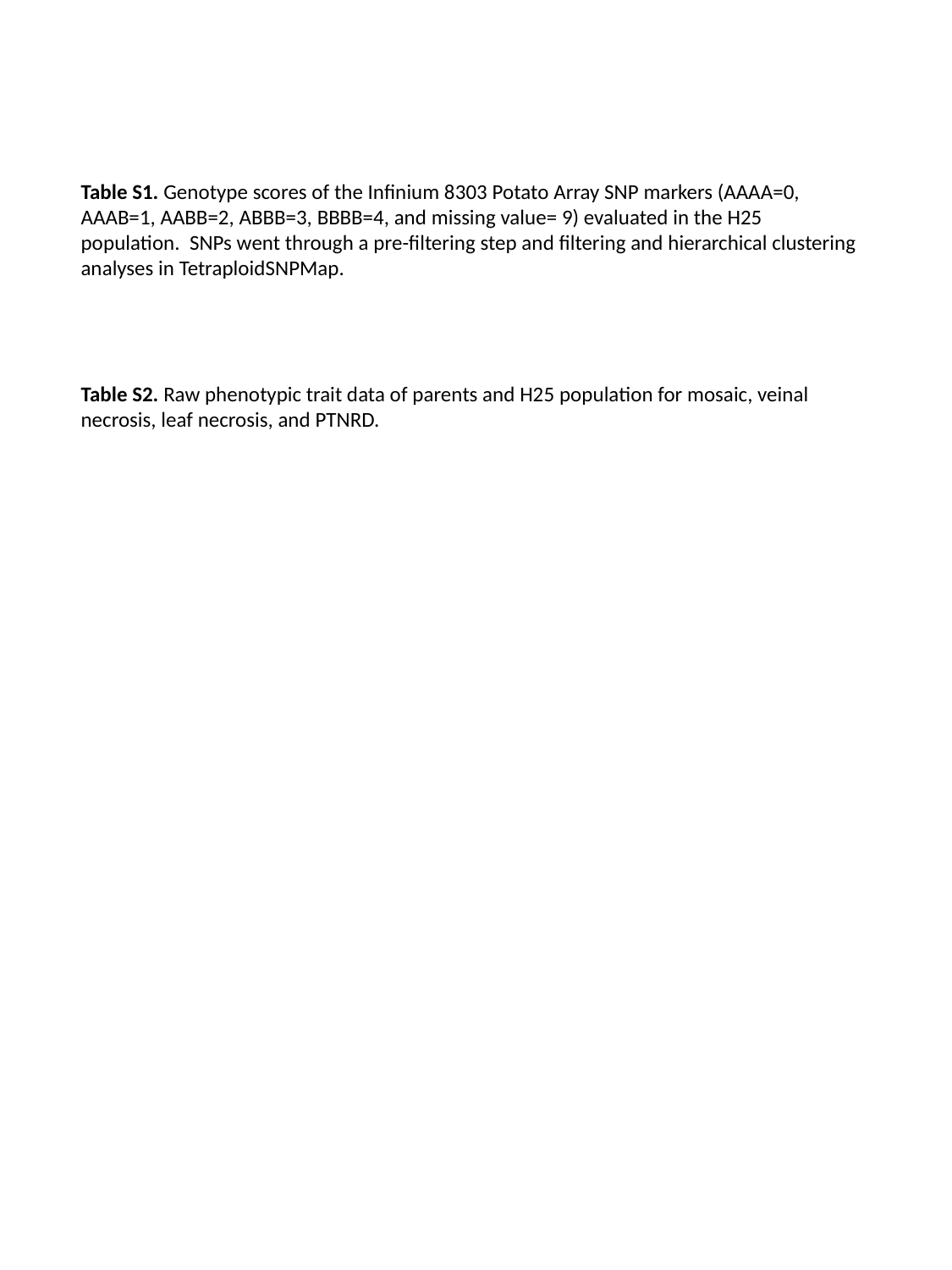

Table S1. Genotype scores of the Infinium 8303 Potato Array SNP markers (AAAA=0, AAAB=1, AABB=2, ABBB=3, BBBB=4, and missing value= 9) evaluated in the H25 population.  SNPs went through a pre-filtering step and filtering and hierarchical clustering analyses in TetraploidSNPMap.
Table S2. Raw phenotypic trait data of parents and H25 population for mosaic, veinal necrosis, leaf necrosis, and PTNRD.

|  |
| --- |